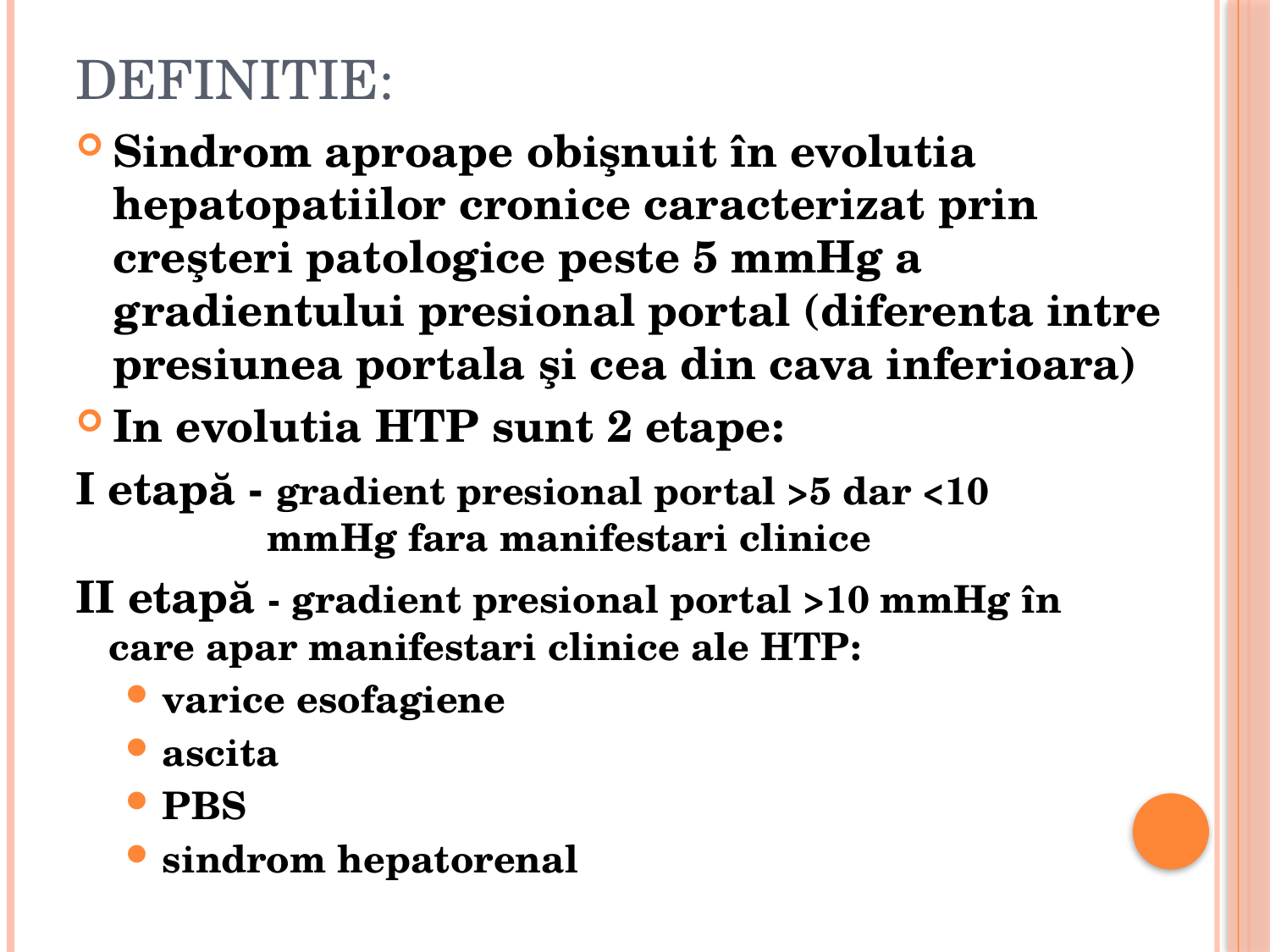

# Definitie:
Sindrom aproape obişnuit în evolutia hepatopatiilor cronice caracterizat prin creşteri patologice peste 5 mmHg a gradientului presional portal (diferenta intre presiunea portala şi cea din cava inferioara)
In evolutia HTP sunt 2 etape:
I etapă - gradient presional portal >5 dar <10 		       mmHg fara manifestari clinice
II etapă - gradient presional portal >10 mmHg în 	         care apar manifestari clinice ale HTP:
varice esofagiene
ascita
PBS
sindrom hepatorenal